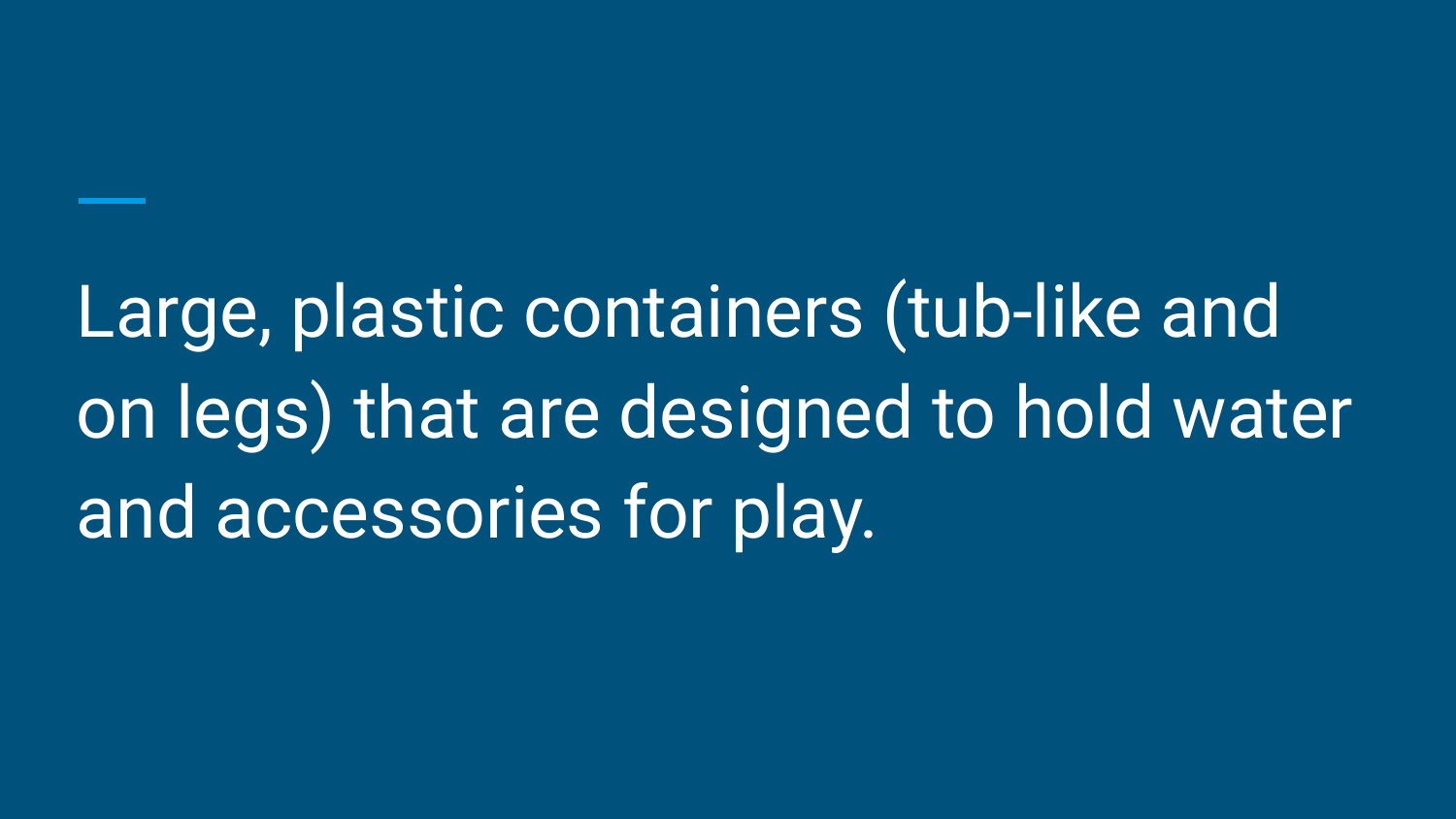

#
Large, plastic containers (tub-like and on legs) that are designed to hold water and accessories for play.